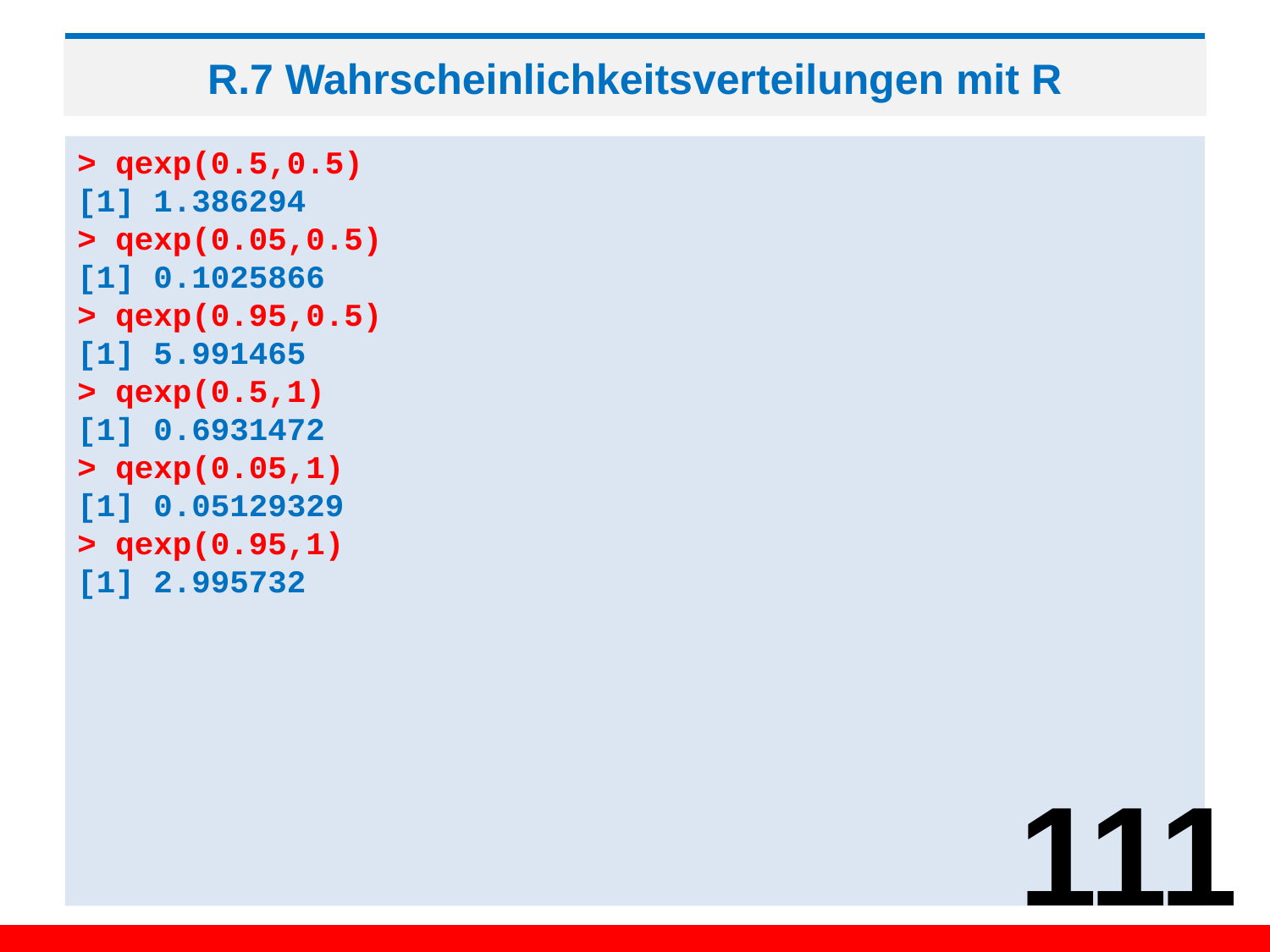

# R.7 Wahrscheinlichkeitsverteilungen mit R

> qexp(0.5,0.5)
[1] 1.386294
> qexp(0.05,0.5)
[1] 0.1025866
> qexp(0.95,0.5)
[1] 5.991465
> qexp(0.5,1)
[1] 0.6931472
> qexp(0.05,1)
[1] 0.05129329
> qexp(0.95,1)
[1] 2.995732
111